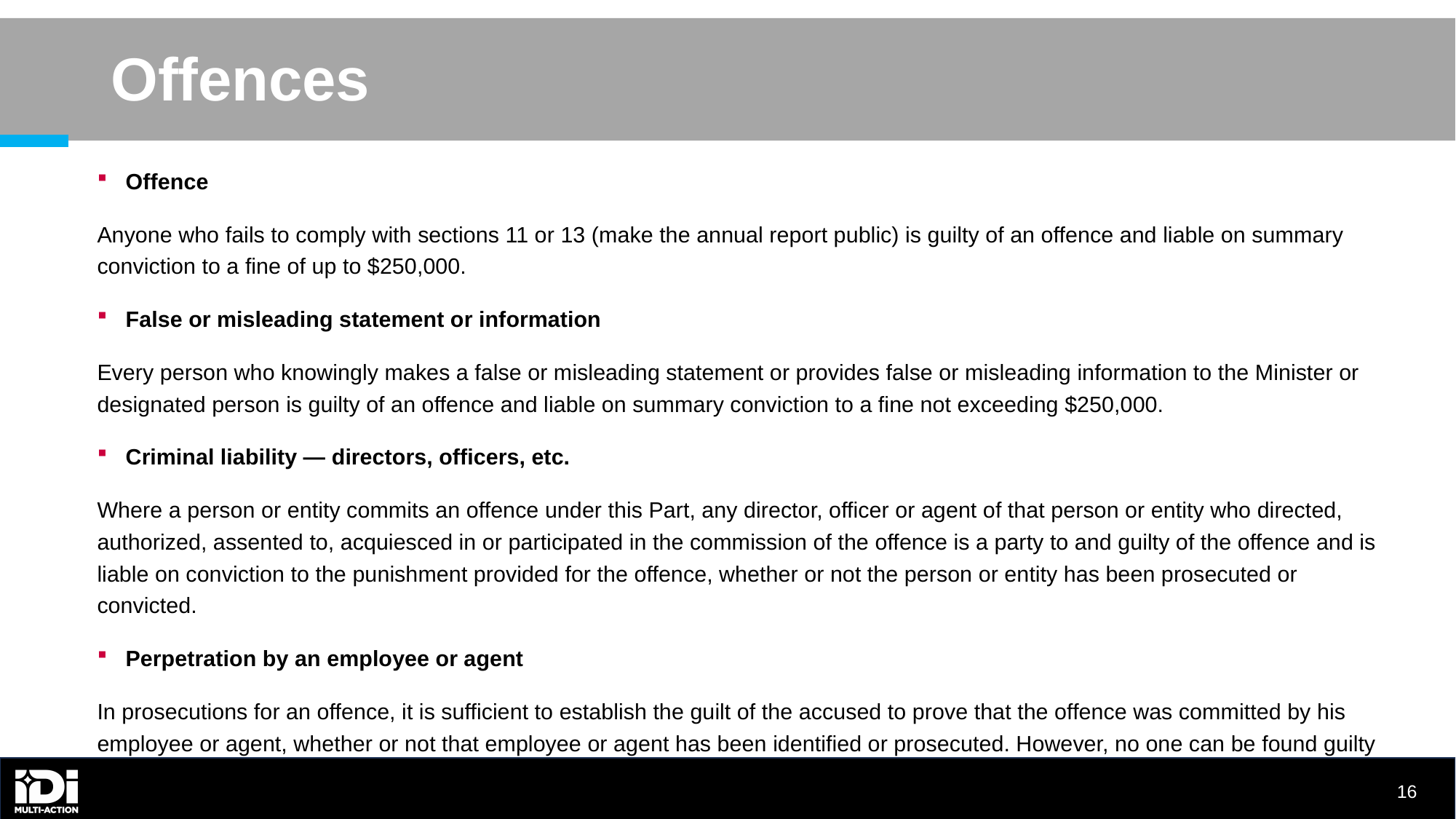

# Offences
Offence
Anyone who fails to comply with sections 11 or 13 (make the annual report public) is guilty of an offence and liable on summary conviction to a fine of up to $250,000.
False or misleading statement or information
Every person who knowingly makes a false or misleading statement or provides false or misleading information to the Minister or designated person is guilty of an offence and liable on summary conviction to a fine not exceeding $250,000.
Criminal liability — directors, officers, etc.
Where a person or entity commits an offence under this Part, any director, officer or agent of that person or entity who directed, authorized, assented to, acquiesced in or participated in the commission of the offence is a party to and guilty of the offence and is liable on conviction to the punishment provided for the offence, whether or not the person or entity has been prosecuted or convicted.
Perpetration by an employee or agent
In prosecutions for an offence, it is sufficient to establish the guilt of the accused to prove that the offence was committed by his employee or agent, whether or not that employee or agent has been identified or prosecuted. However, no one can be found guilty of the offence if he proves that he exercised due diligence to prevent its commission.